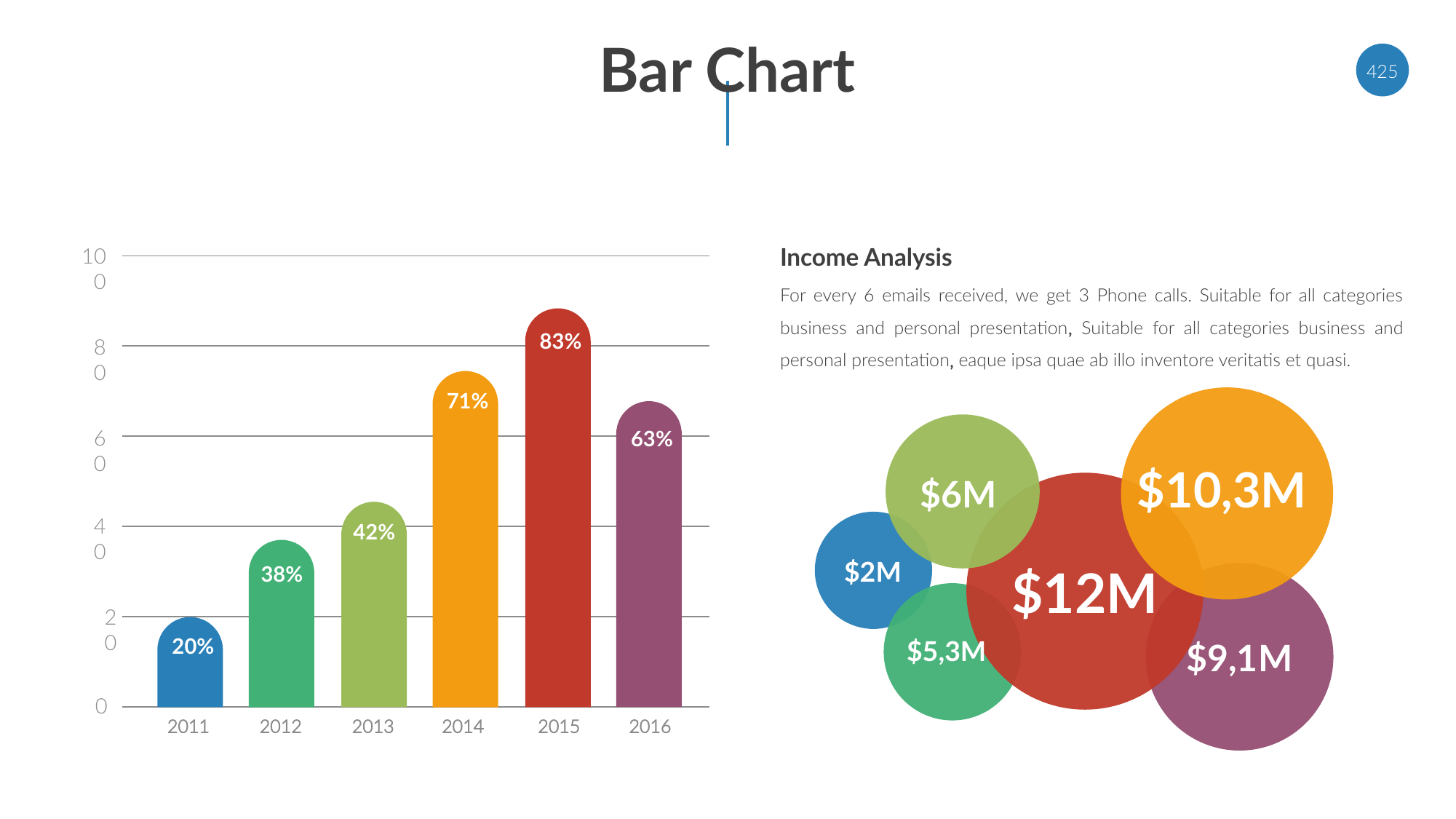

# Bar Chart
425
Income Analysis
100
For every 6 emails received, we get 3 Phone calls. Suitable for all categories business and personal presentation, Suitable for all categories business and personal presentation, eaque ipsa quae ab illo inventore veritatis et quasi.

83%
80

71%

60
63%
$10,3M
$6M

40

42%

$2M
$12M
38%

20

20%
$5,3M
$9,1M
0
2011
2012
2013
2014
2015
2016